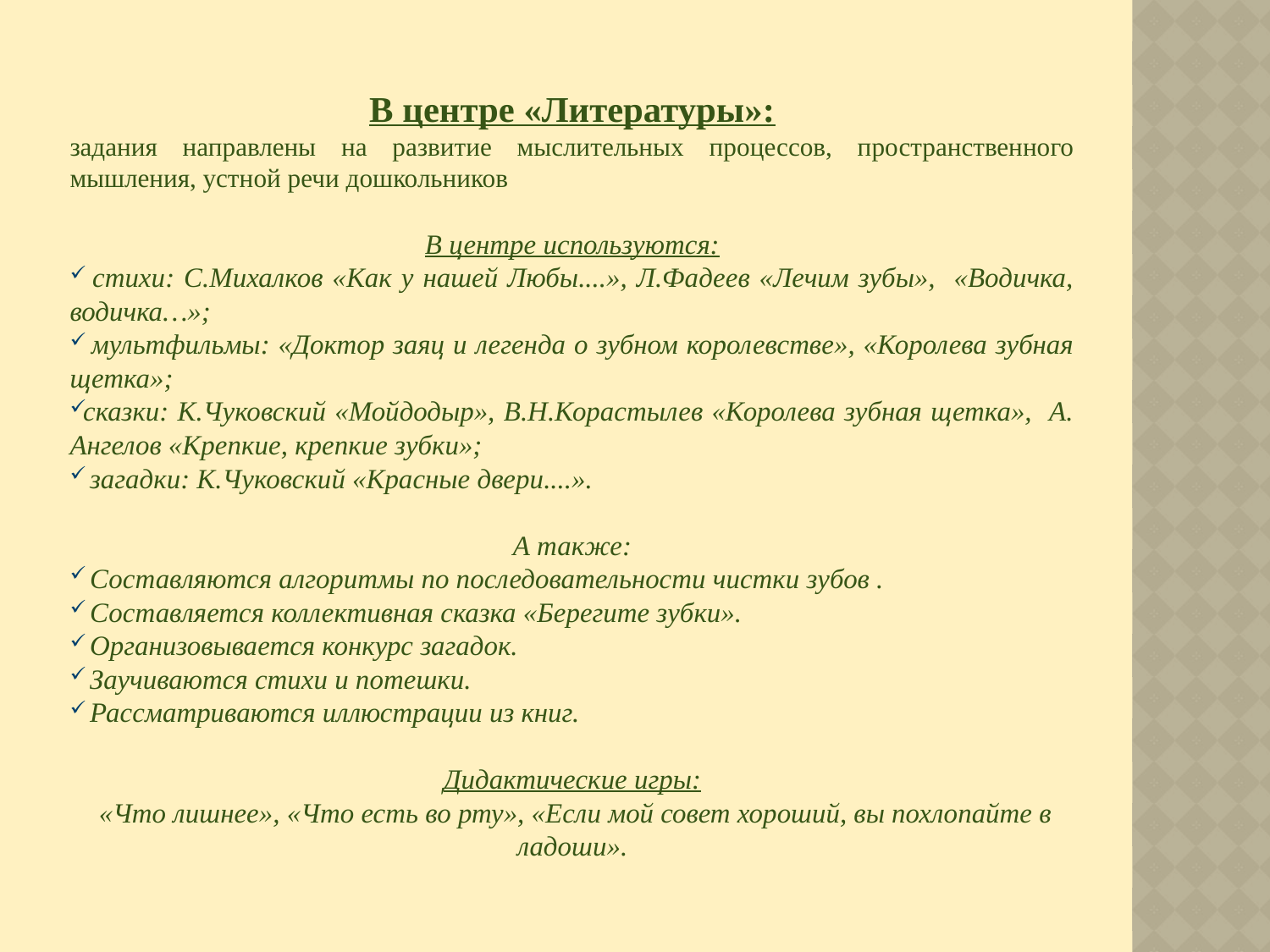

#
В центре «Литературы»:
задания направлены на развитие мыслительных процессов, пространственного мышления, устной речи дошкольников

В центре используются:
 стихи: С.Михалков «Как у нашей Любы....», Л.Фадеев «Лечим зубы»,  «Водичка, водичка…»;
 мультфильмы: «Доктор заяц и легенда о зубном королевстве», «Королева зубная щетка»;
сказки: К.Чуковский «Мойдодыр», В.Н.Корастылев «Королева зубная щетка»,  А. Ангелов «Крепкие, крепкие зубки»;
 загадки: К.Чуковский «Красные двери....».

А также:
 Составляются алгоритмы по последовательности чистки зубов .
 Составляется коллективная сказка «Берегите зубки».
 Организовывается конкурс загадок.
 Заучиваются стихи и потешки.
 Рассматриваются иллюстрации из книг.

Дидактические игры:
 «Что лишнее», «Что есть во рту», «Если мой совет хороший, вы похлопайте в ладоши».